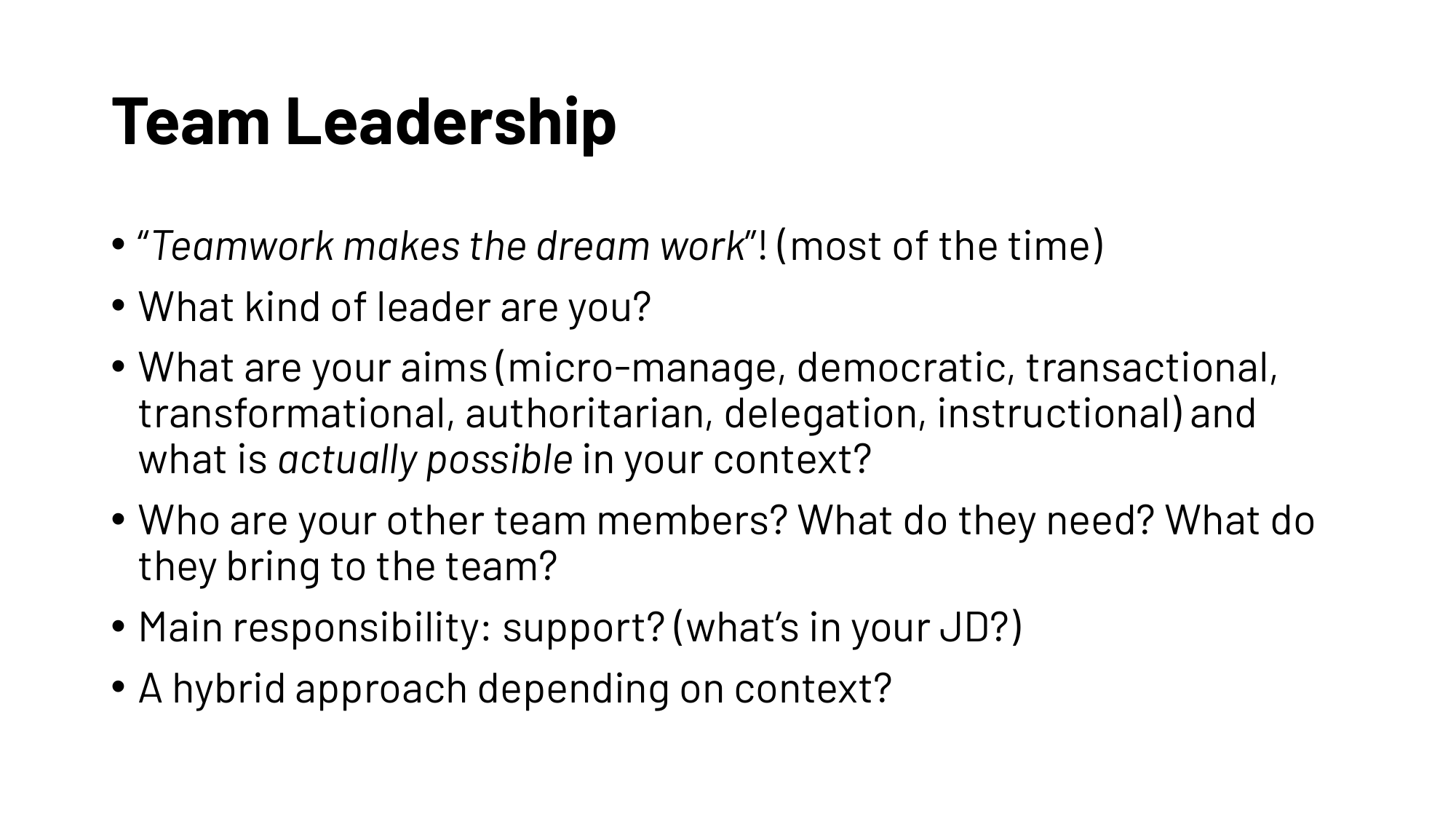

# Team Leadership
“Teamwork makes the dream work”! (most of the time)
What kind of leader are you?
What are your aims (micro-manage, democratic, transactional, transformational, authoritarian, delegation, instructional) and what is actually possible in your context?
Who are your other team members? What do they need? What do they bring to the team?
Main responsibility: support? (what’s in your JD?)
A hybrid approach depending on context?